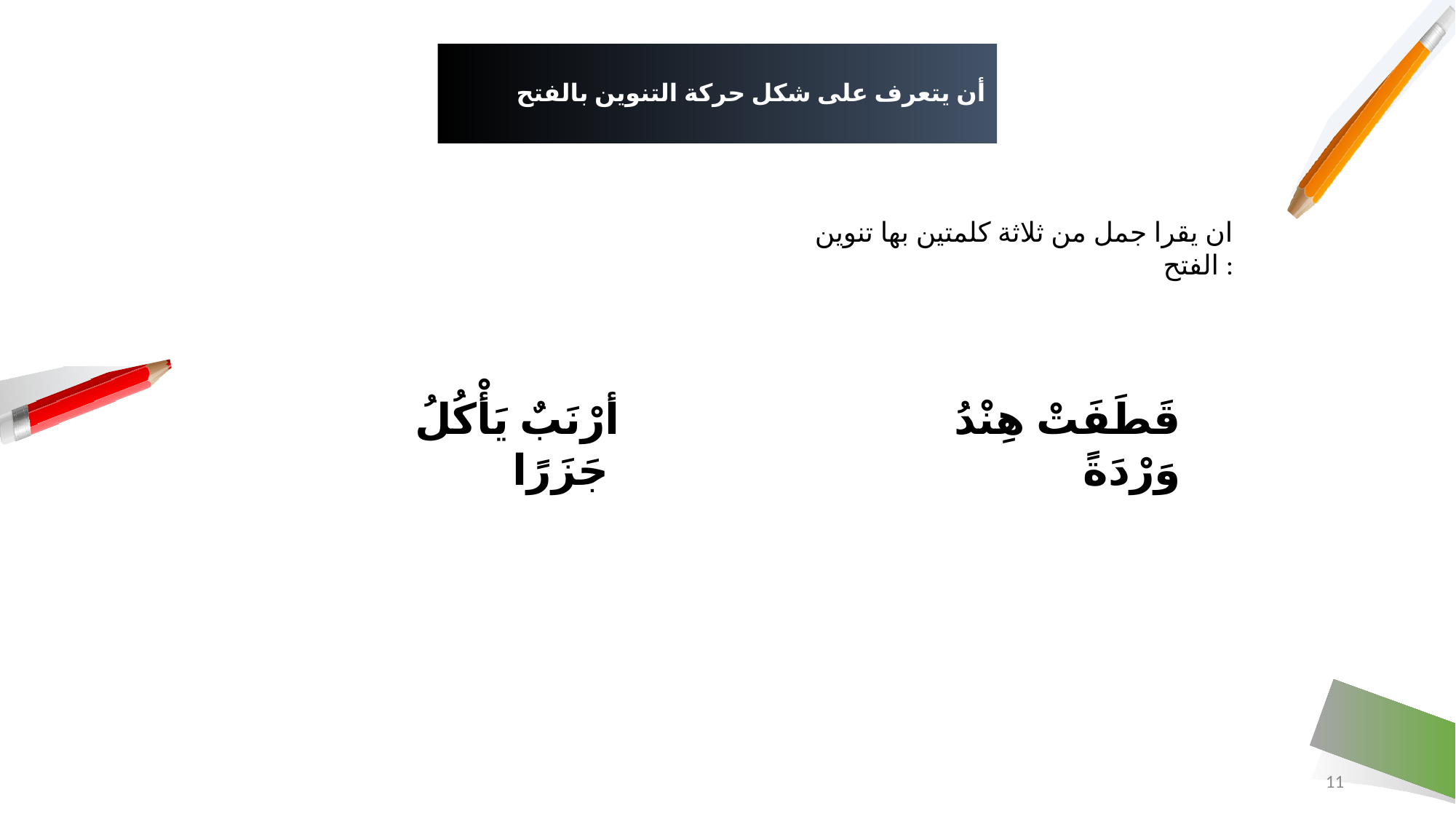

# أن يتعرف على شكل حركة التنوين بالفتح
ان يقرا جمل من ثلاثة كلمتين بها تنوين الفتح :
أرْنَبٌ يَأْكُلُ جَزَرًا
 قَطَفَتْ هِنْدُ وَرْدَةً
11